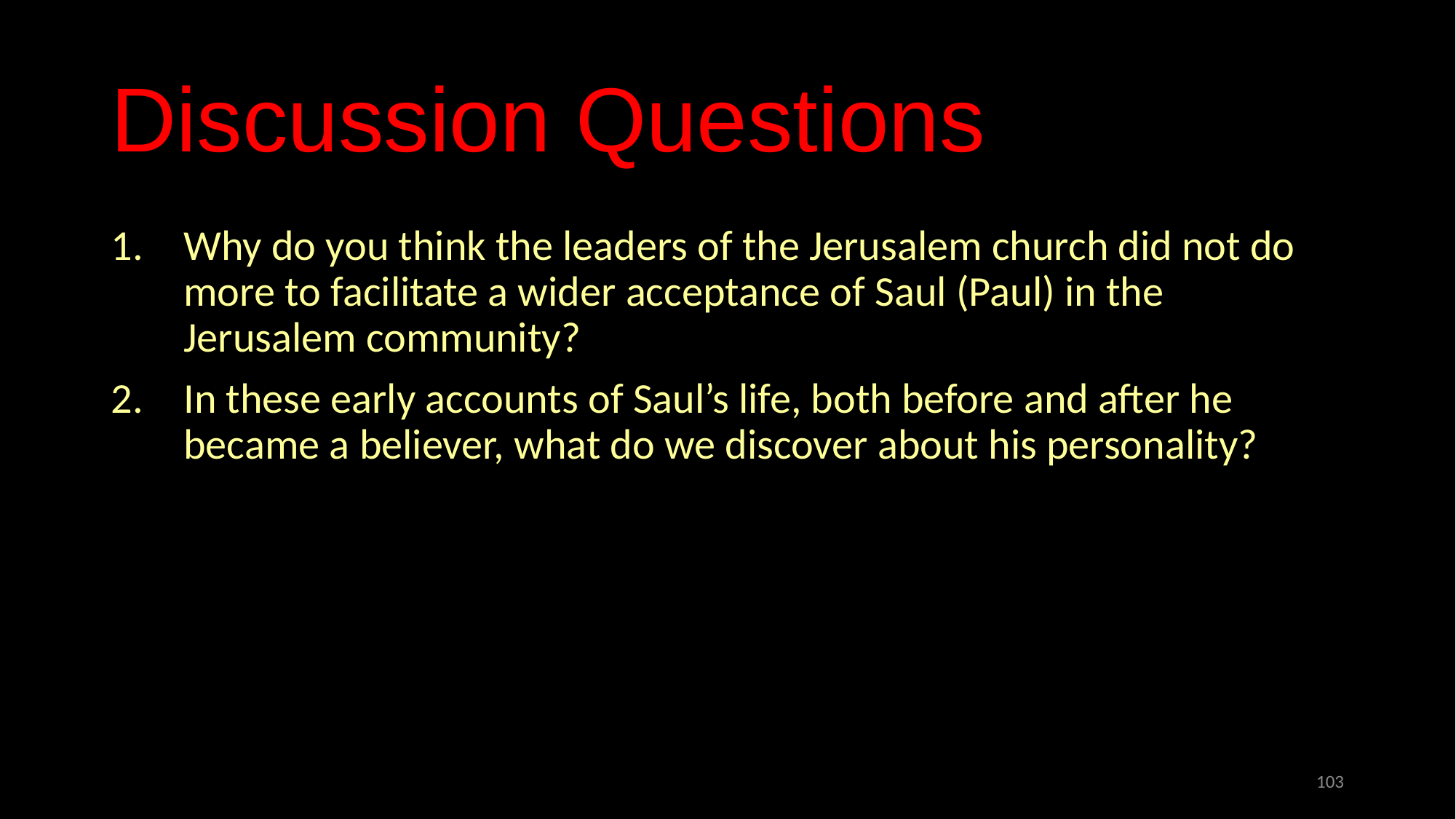

# Discussion Questions
Why do you think the leaders of the Jerusalem church did not do more to facilitate a wider acceptance of Saul (Paul) in the Jerusalem community?
In these early accounts of Saul’s life, both before and after he became a believer, what do we discover about his personality?
103